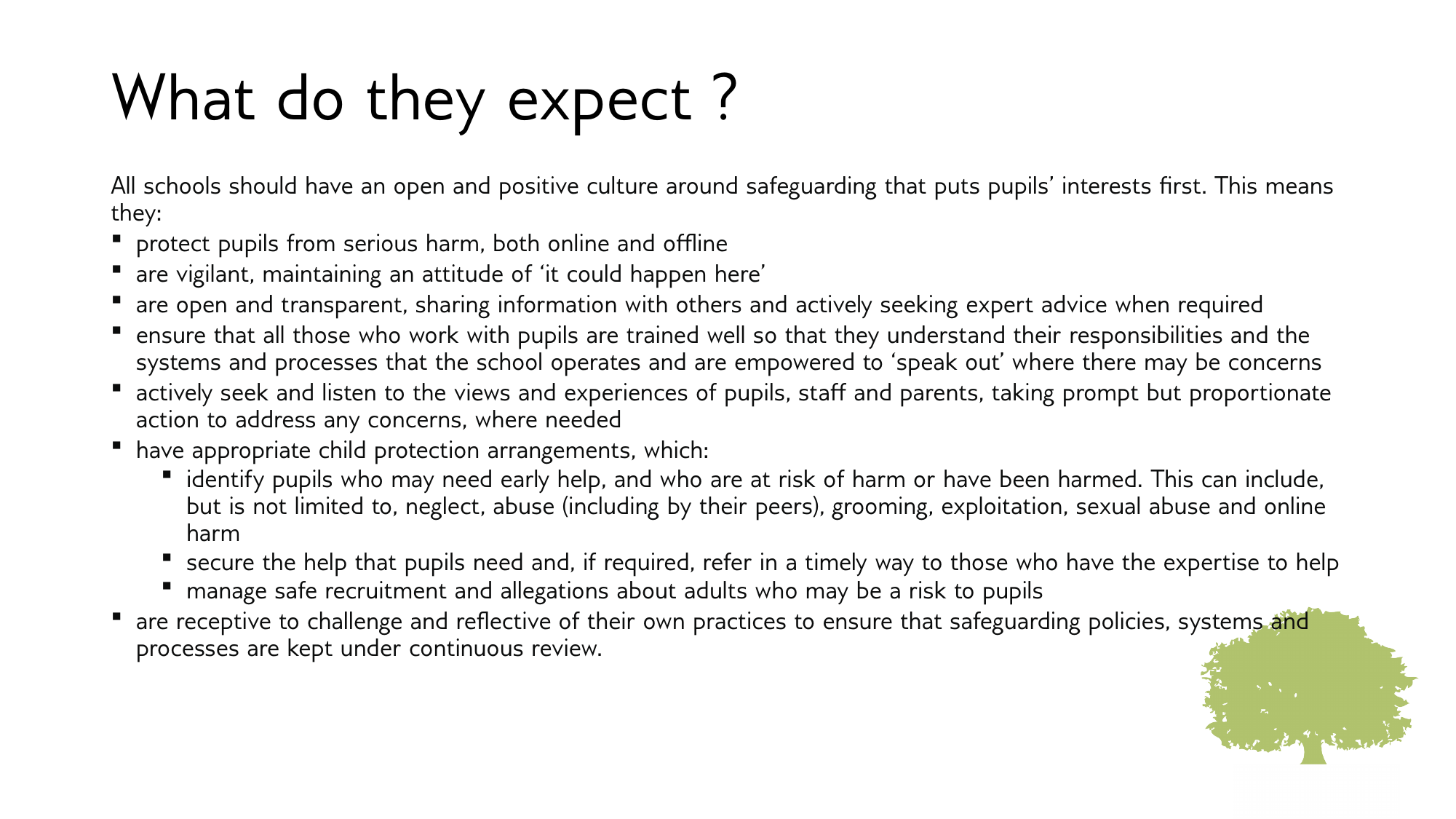

# What do they expect ?
All schools should have an open and positive culture around safeguarding that puts pupils’ interests first. This means they:
protect pupils from serious harm, both online and offline
are vigilant, maintaining an attitude of ‘it could happen here’
are open and transparent, sharing information with others and actively seeking expert advice when required
ensure that all those who work with pupils are trained well so that they understand their responsibilities and the systems and processes that the school operates and are empowered to ‘speak out’ where there may be concerns
actively seek and listen to the views and experiences of pupils, staff and parents, taking prompt but proportionate action to address any concerns, where needed
have appropriate child protection arrangements, which:
identify pupils who may need early help, and who are at risk of harm or have been harmed. This can include, but is not limited to, neglect, abuse (including by their peers), grooming, exploitation, sexual abuse and online harm
secure the help that pupils need and, if required, refer in a timely way to those who have the expertise to help
manage safe recruitment and allegations about adults who may be a risk to pupils
are receptive to challenge and reflective of their own practices to ensure that safeguarding policies, systems and processes are kept under continuous review.